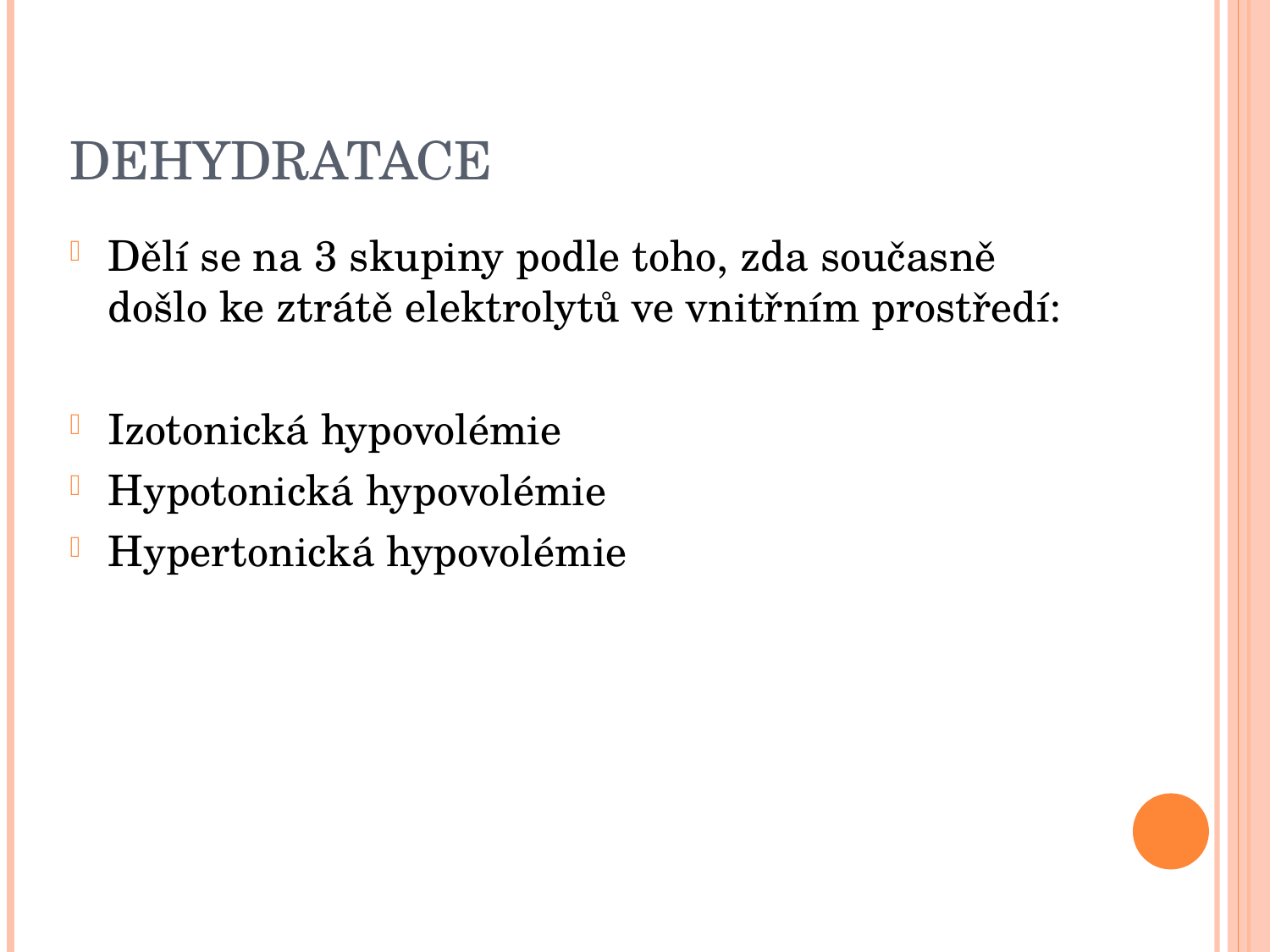

# dehydratace
Dělí se na 3 skupiny podle toho, zda současně došlo ke ztrátě elektrolytů ve vnitřním prostředí:

Izotonická hypovolémie
Hypotonická hypovolémie
Hypertonická hypovolémie